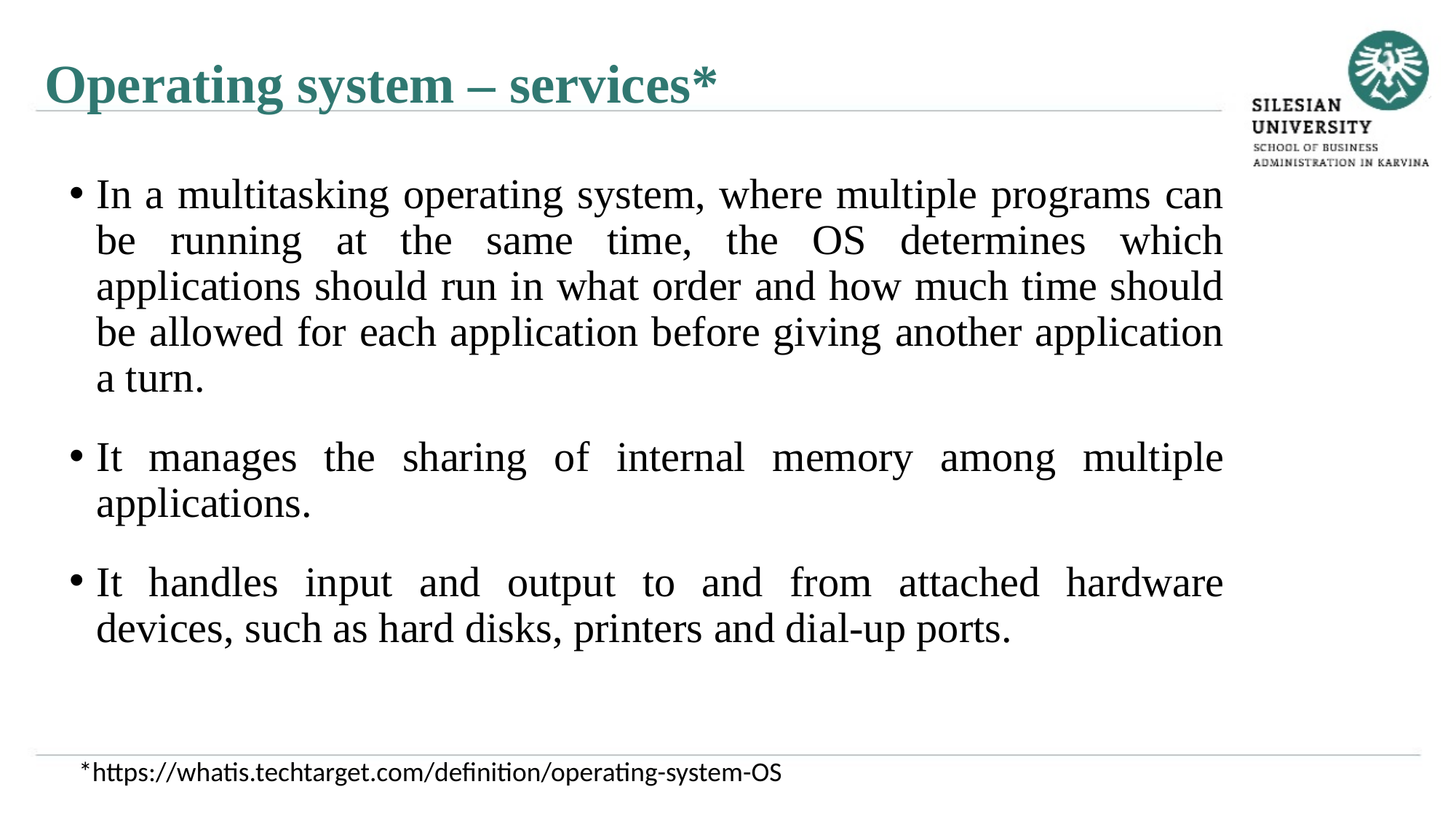

Operating system – services*
In a multitasking operating system, where multiple programs can be running at the same time, the OS determines which applications should run in what order and how much time should be allowed for each application before giving another application a turn.
It manages the sharing of internal memory among multiple applications.
It handles input and output to and from attached hardware devices, such as hard disks, printers and dial-up ports.

*https://whatis.techtarget.com/definition/operating-system-OS